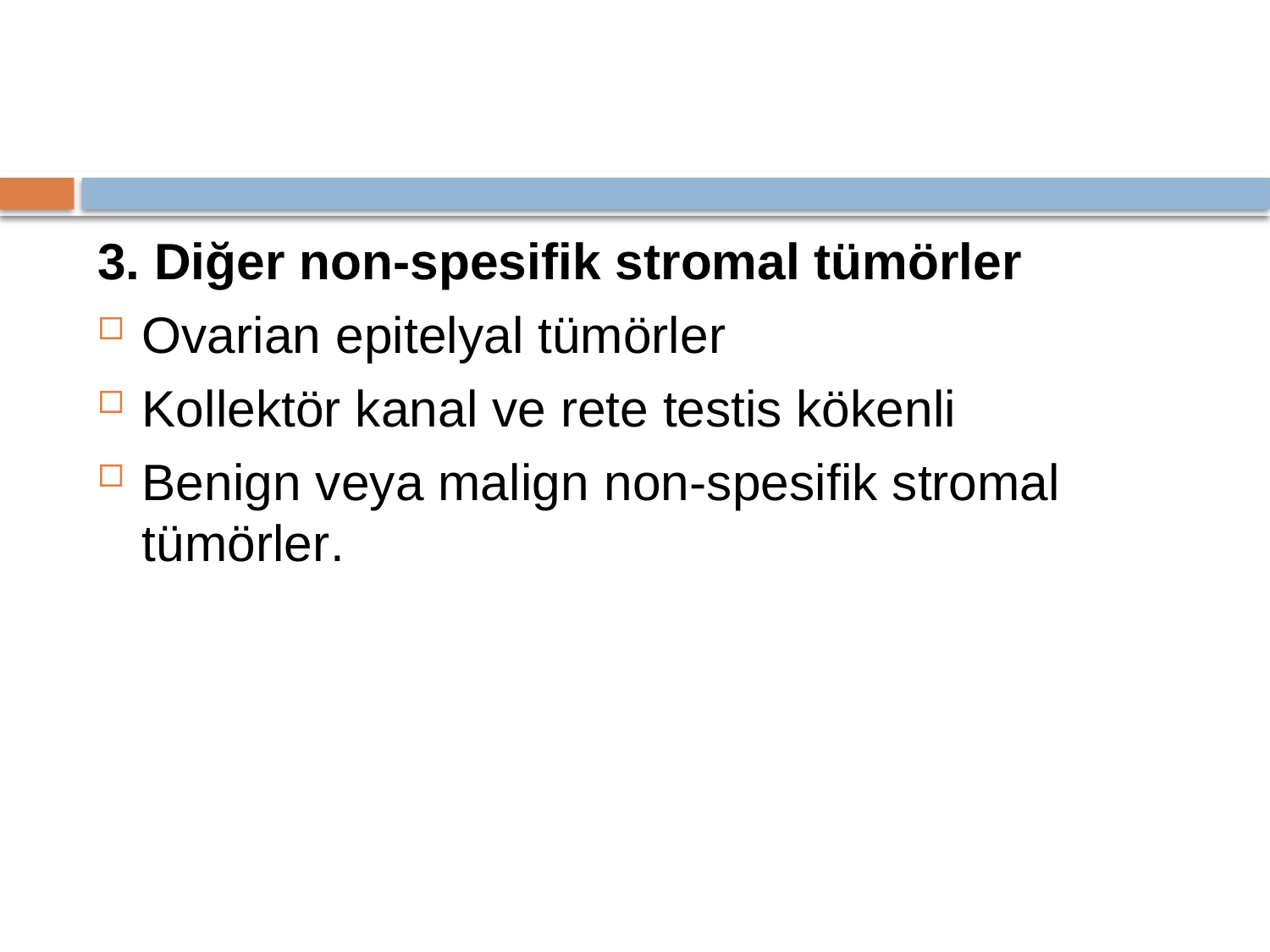

#
3. Diğer non-spesifik stromal tümörler
Ovarian epitelyal tümörler
Kollektör kanal ve rete testis kökenli
Benign veya malign non-spesifik stromal tümörler.